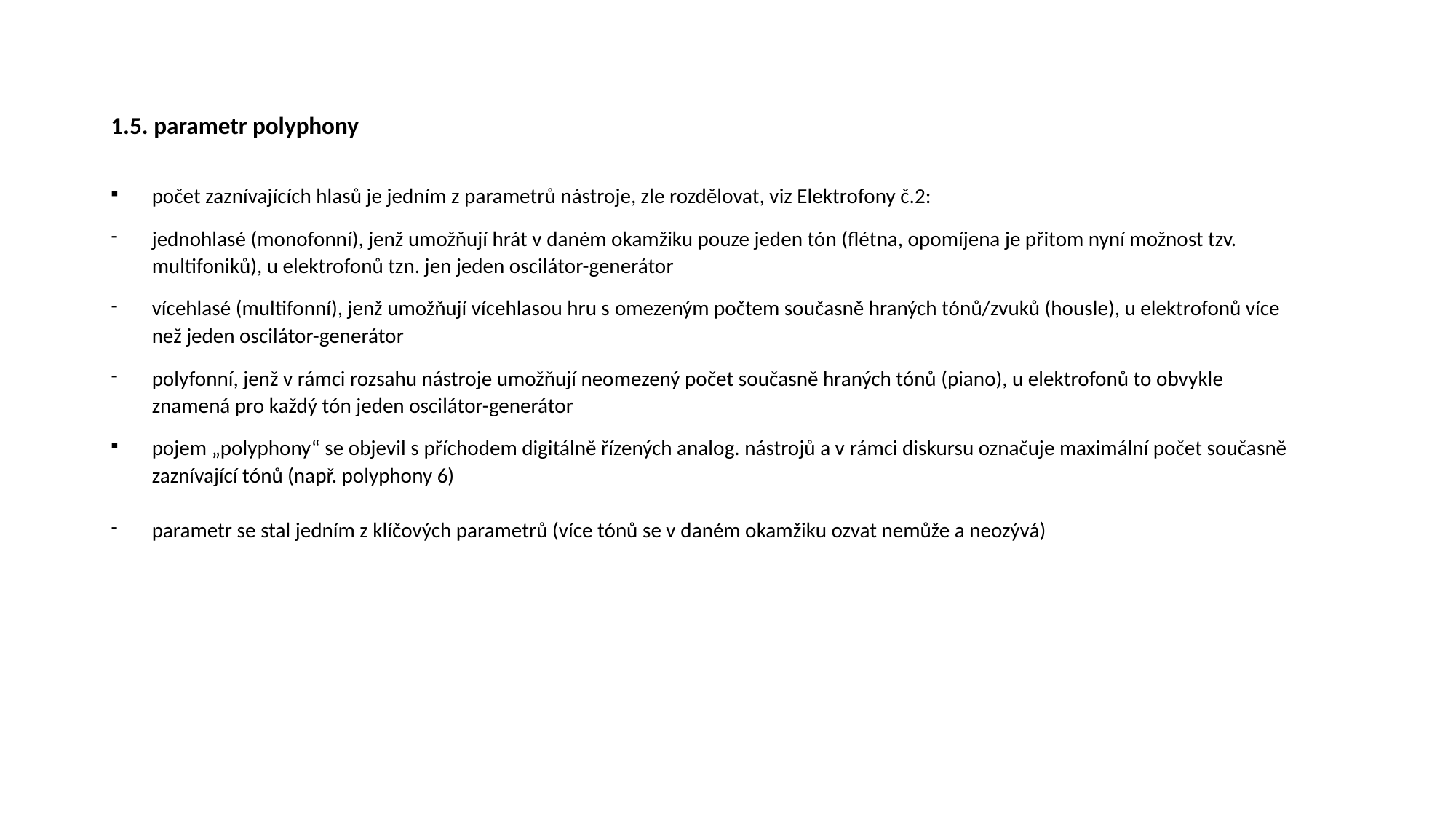

# 1.5. parametr polyphony
počet zaznívajících hlasů je jedním z parametrů nástroje, zle rozdělovat, viz Elektrofony č.2:
jednohlasé (monofonní), jenž umožňují hrát v daném okamžiku pouze jeden tón (flétna, opomíjena je přitom nyní možnost tzv. multifoniků), u elektrofonů tzn. jen jeden oscilátor-generátor
vícehlasé (multifonní), jenž umožňují vícehlasou hru s omezeným počtem současně hraných tónů/zvuků (housle), u elektrofonů více než jeden oscilátor-generátor
polyfonní, jenž v rámci rozsahu nástroje umožňují neomezený počet současně hraných tónů (piano), u elektrofonů to obvykle znamená pro každý tón jeden oscilátor-generátor
pojem „polyphony“ se objevil s příchodem digitálně řízených analog. nástrojů a v rámci diskursu označuje maximální počet současně zaznívající tónů (např. polyphony 6)
parametr se stal jedním z klíčových parametrů (více tónů se v daném okamžiku ozvat nemůže a neozývá)